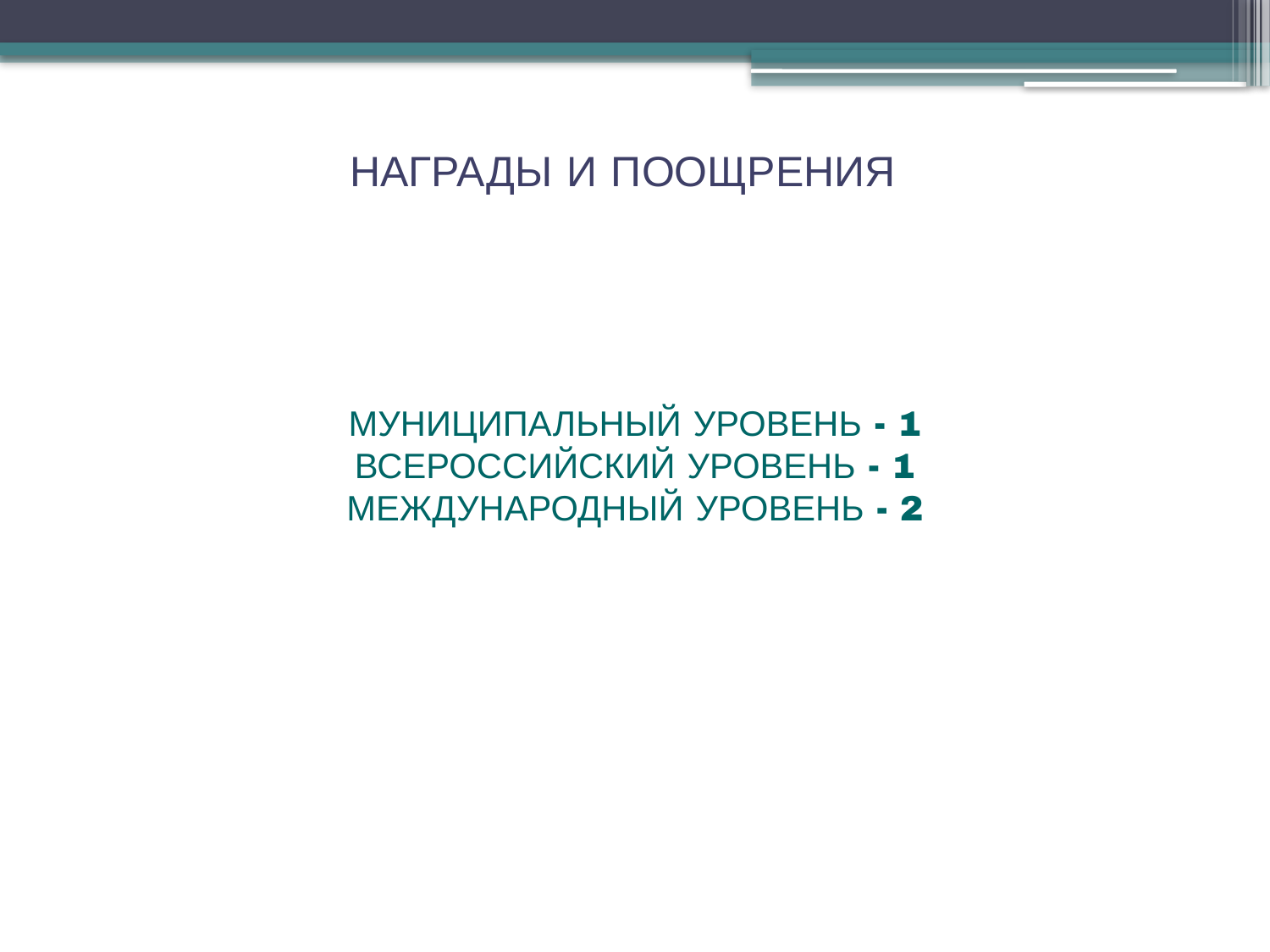

НАГРАДЫ И ПООЩРЕНИЯ
МУНИЦИПАЛЬНЫЙ УРОВЕНЬ - 1
ВСЕРОССИЙСКИЙ УРОВЕНЬ - 1
МЕЖДУНАРОДНЫЙ УРОВЕНЬ - 2